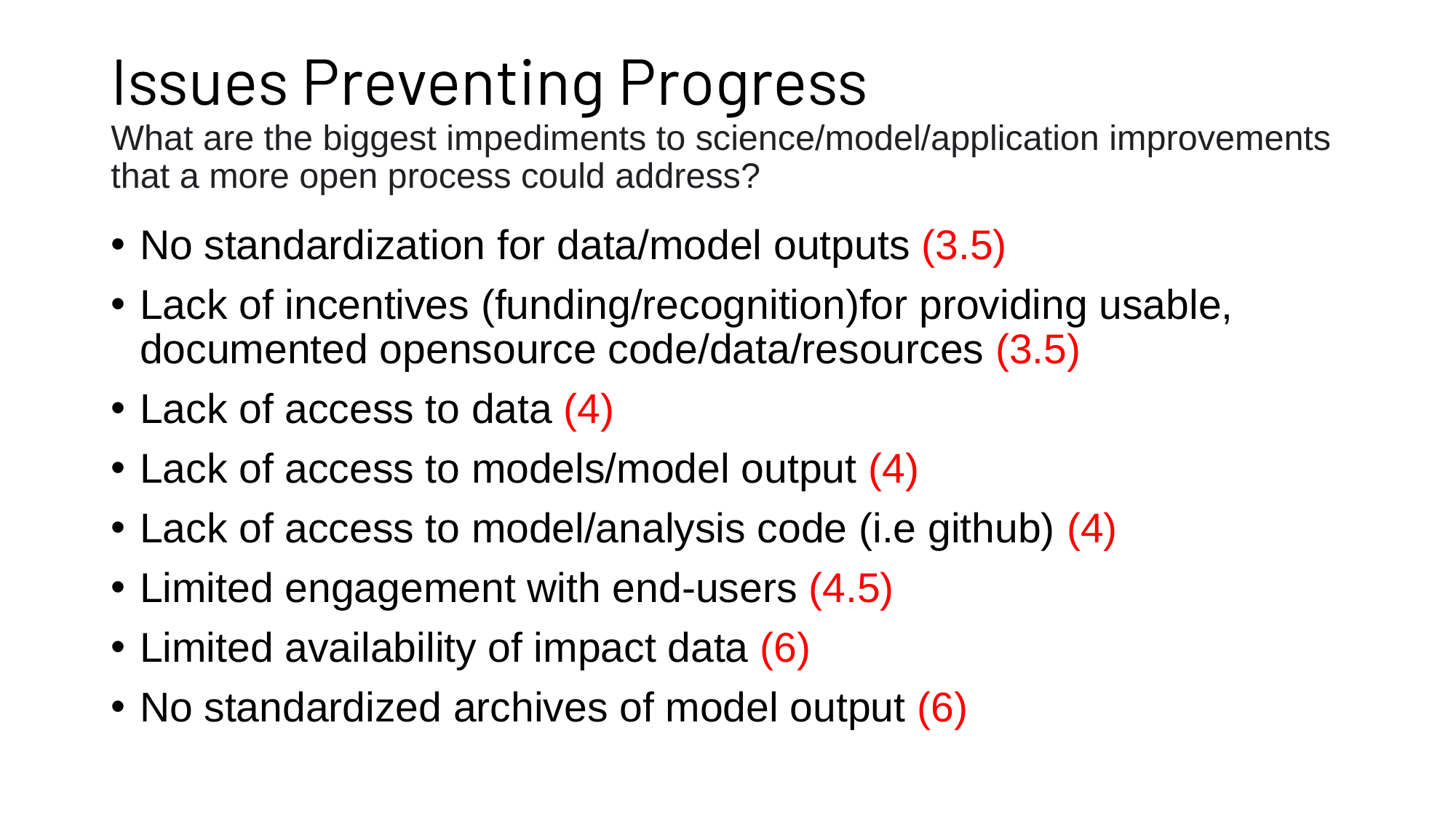

# Issues Preventing Progress What are the biggest impediments to science/model/application improvements that a more open process could address?
No standardization for data/model outputs (3.5)
Lack of incentives (funding/recognition)for providing usable, documented opensource code/data/resources (3.5)
Lack of access to data (4)
Lack of access to models/model output (4)
Lack of access to model/analysis code (i.e github) (4)
Limited engagement with end-users (4.5)
Limited availability of impact data (6)
No standardized archives of model output (6)